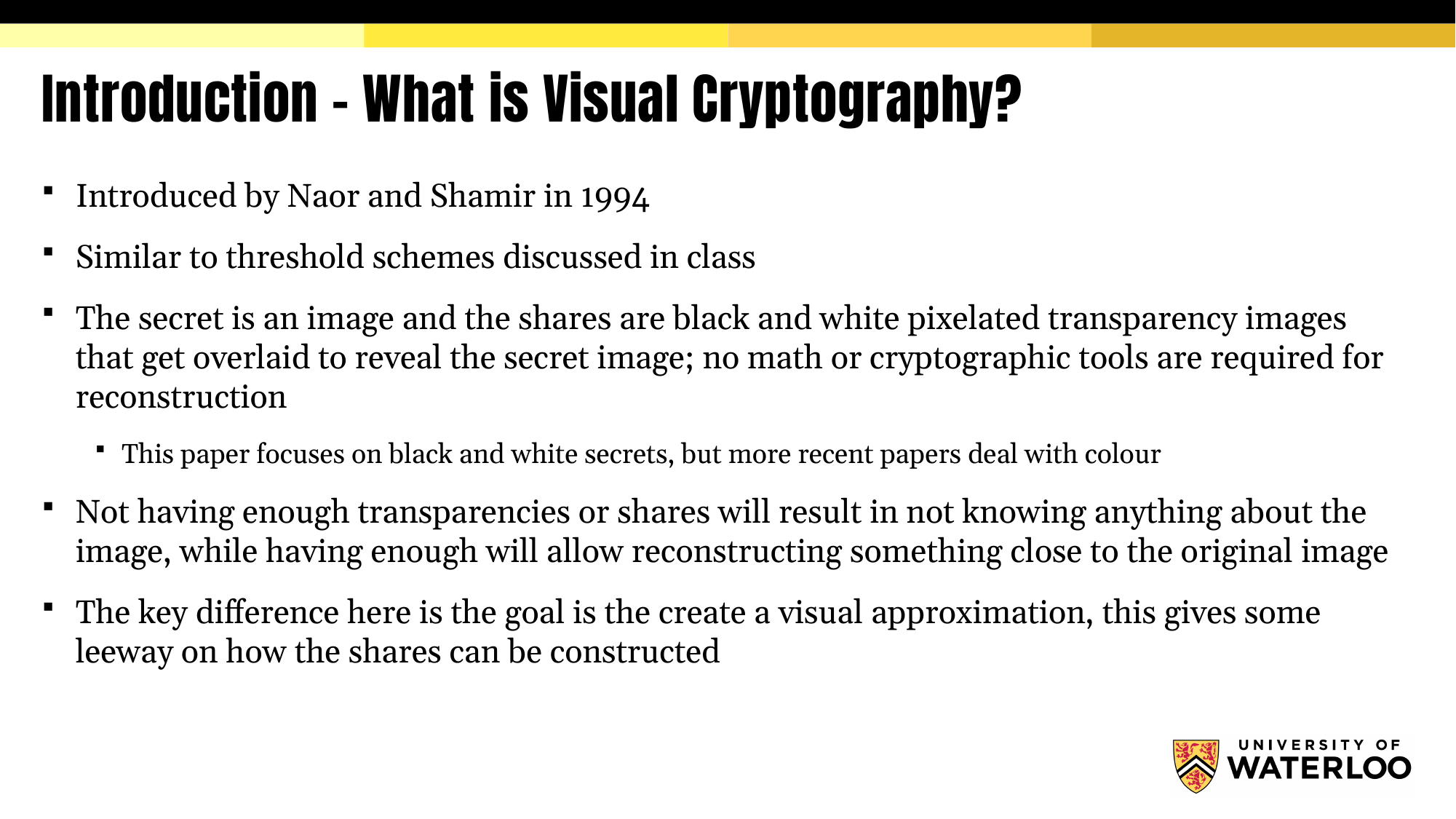

# Introduction – What is Visual Cryptography?
Introduced by Naor and Shamir in 1994
Similar to threshold schemes discussed in class
The secret is an image and the shares are black and white pixelated transparency images that get overlaid to reveal the secret image; no math or cryptographic tools are required for reconstruction
This paper focuses on black and white secrets, but more recent papers deal with colour
Not having enough transparencies or shares will result in not knowing anything about the image, while having enough will allow reconstructing something close to the original image
The key difference here is the goal is the create a visual approximation, this gives some leeway on how the shares can be constructed